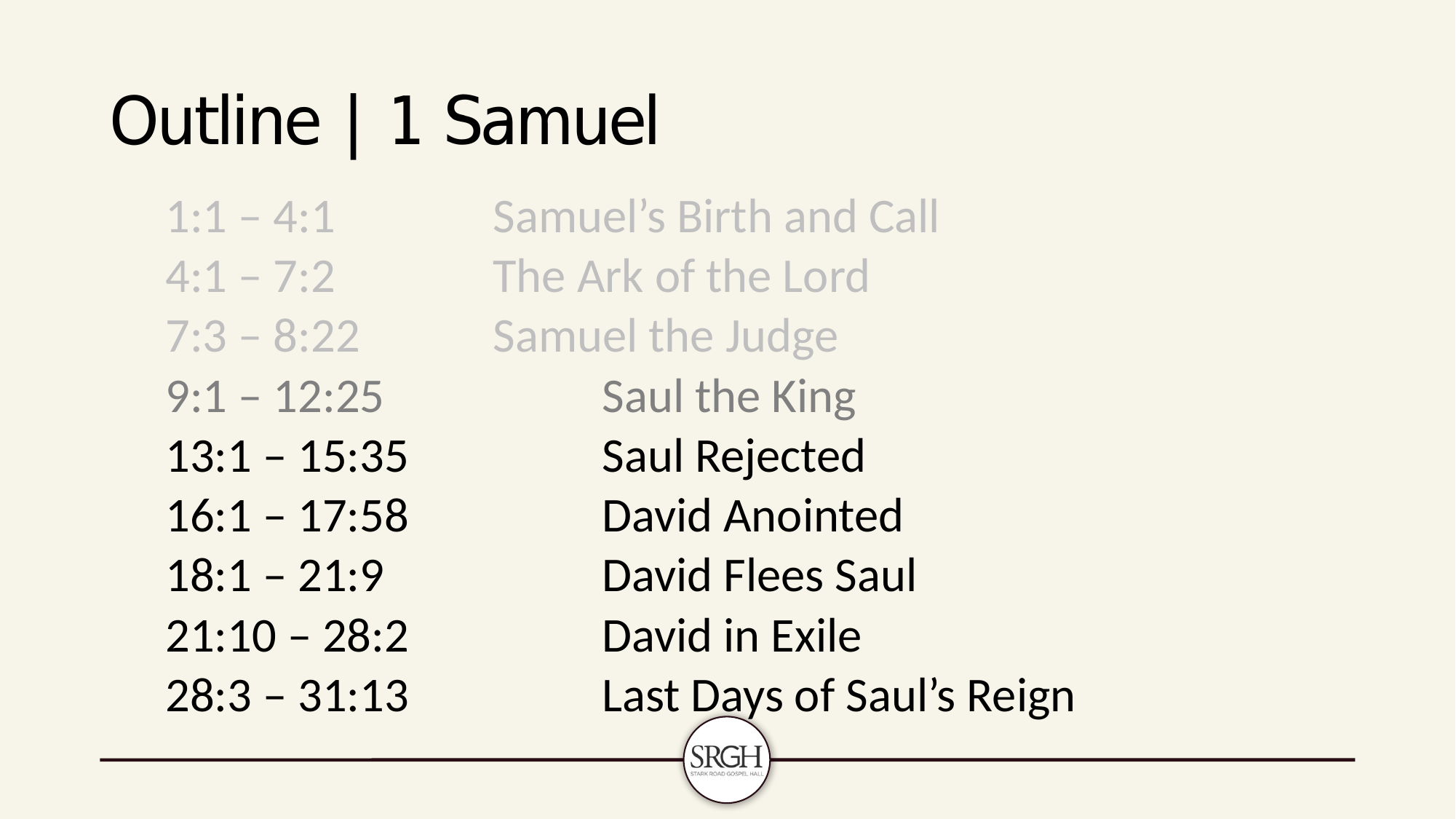

# Outline | 1 Samuel
1:1 – 4:1		Samuel’s Birth and Call
4:1 – 7:2		The Ark of the Lord
7:3 – 8:22		Samuel the Judge
9:1 – 12:25		Saul the King
13:1 – 15:35		Saul Rejected
16:1 – 17:58 		David Anointed
18:1 – 21:9 		David Flees Saul
21:10 – 28:2 		David in Exile
28:3 – 31:13 		Last Days of Saul’s Reign